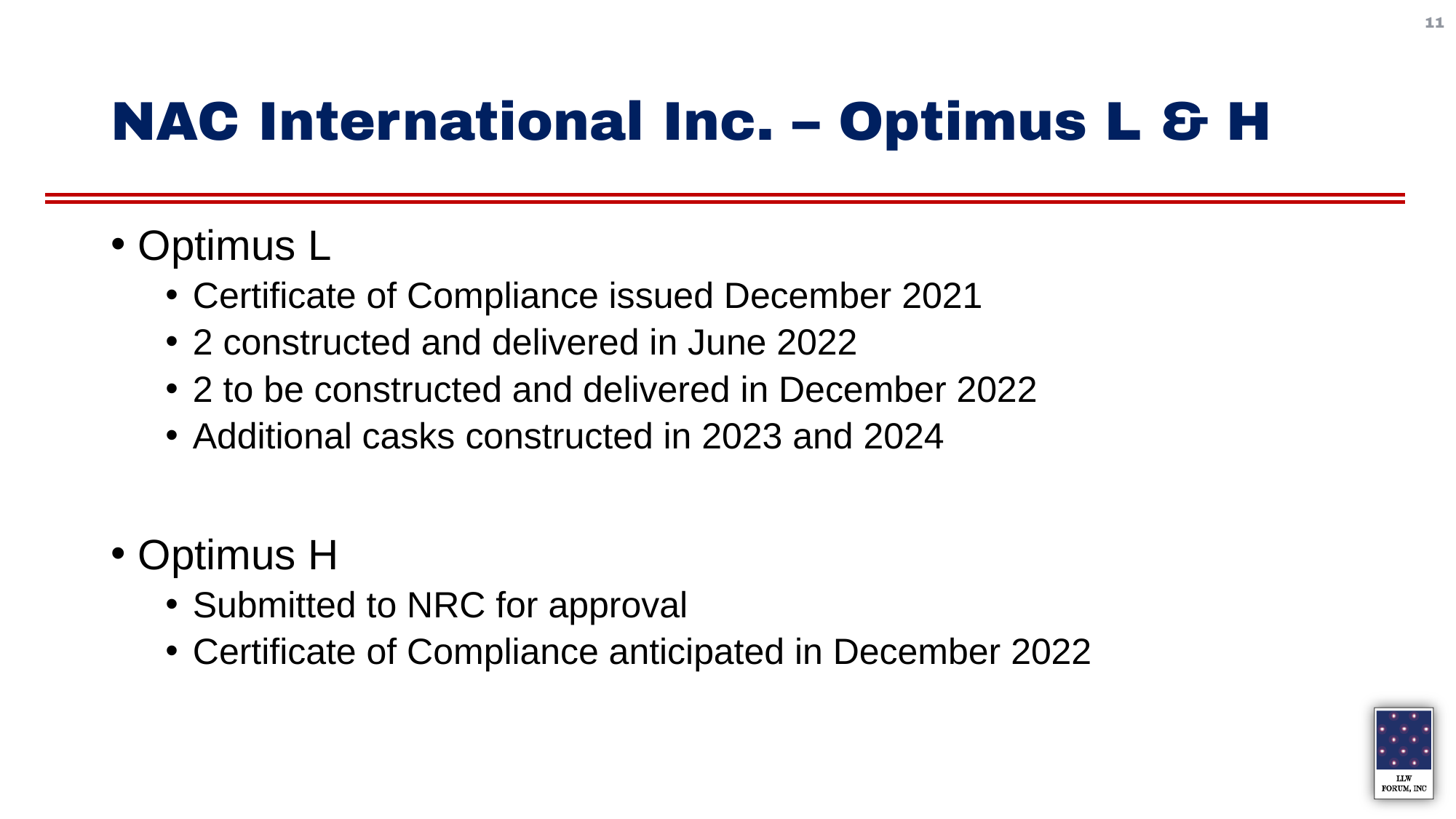

11
# NAC International Inc. – Optimus L & H
Optimus L
Certificate of Compliance issued December 2021
2 constructed and delivered in June 2022
2 to be constructed and delivered in December 2022
Additional casks constructed in 2023 and 2024

Optimus H
Submitted to NRC for approval
Certificate of Compliance anticipated in December 2022